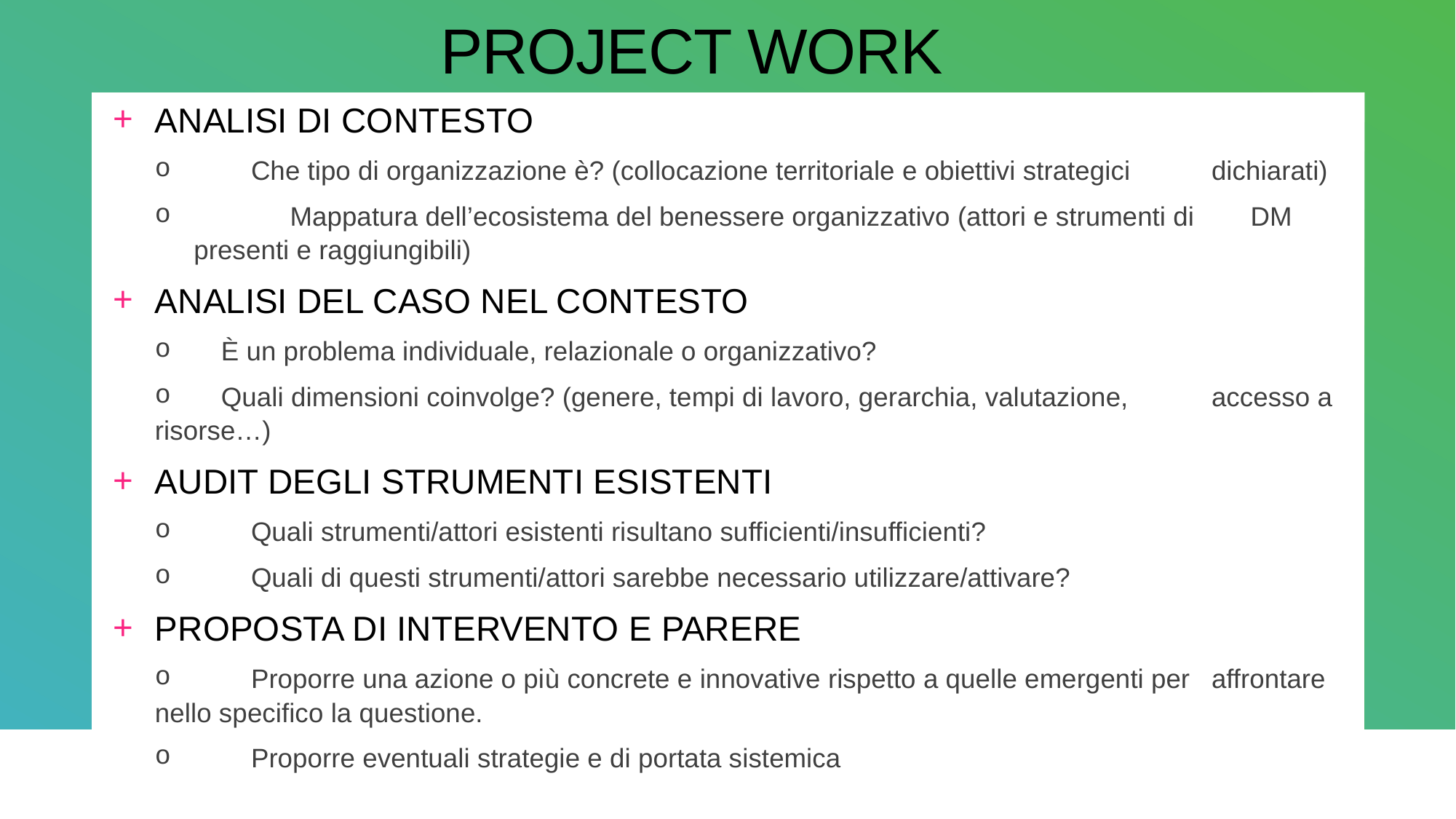

# PROJECT WORK
ANALISI DI CONTESTO
 	Che tipo di organizzazione è? (collocazione territoriale e obiettivi strategici 	dichiarati)
  	Mappatura dell’ecosistema del benessere organizzativo (attori e strumenti di   	DM presenti e raggiungibili)
ANALISI DEL CASO NEL CONTESTO
       È un problema individuale, relazionale o organizzativo?
       Quali dimensioni coinvolge? (genere, tempi di lavoro, gerarchia, valutazione,   	accesso a risorse…)
AUDIT DEGLI STRUMENTI ESISTENTI
 	Quali strumenti/attori esistenti risultano sufficienti/insufficienti?
  	Quali di questi strumenti/attori sarebbe necessario utilizzare/attivare?
PROPOSTA DI INTERVENTO E PARERE
  	Proporre una azione o più concrete e innovative rispetto a quelle emergenti per 	affrontare nello specifico la questione.
 	Proporre eventuali strategie e di portata sistemica